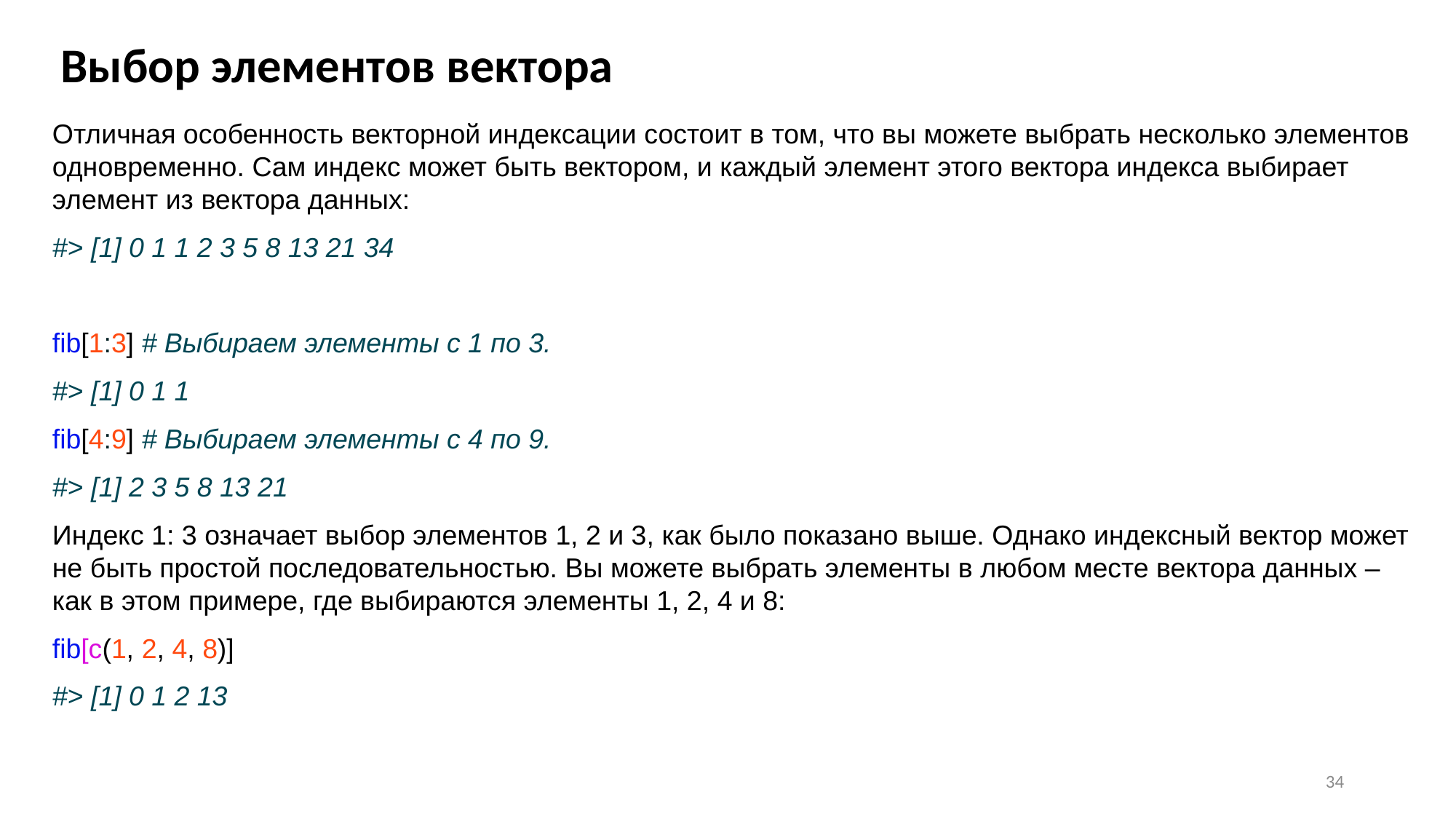

# Выбор элементов вектора
Отличная особенность векторной индексации состоит в том, что вы можете выбрать несколько элементов одновременно. Сам индекс может быть вектором, и каждый элемент этого вектора индекса выбирает элемент из вектора данных:
#> [1] 0 1 1 2 3 5 8 13 21 34

fib[1:3] # Выбираем элементы с 1 по 3.
#> [1] 0 1 1
fib[4:9] # Выбираем элементы с 4 по 9.
#> [1] 2 3 5 8 13 21
Индекс 1: 3 означает выбор элементов 1, 2 и 3, как было показано выше. Однако индексный вектор может не быть простой последовательностью. Вы можете выбрать элементы в любом месте вектора данных – как в этом примере, где выбираются элементы 1, 2, 4 и 8:
fib[c(1, 2, 4, 8)]
#> [1] 0 1 2 13
34